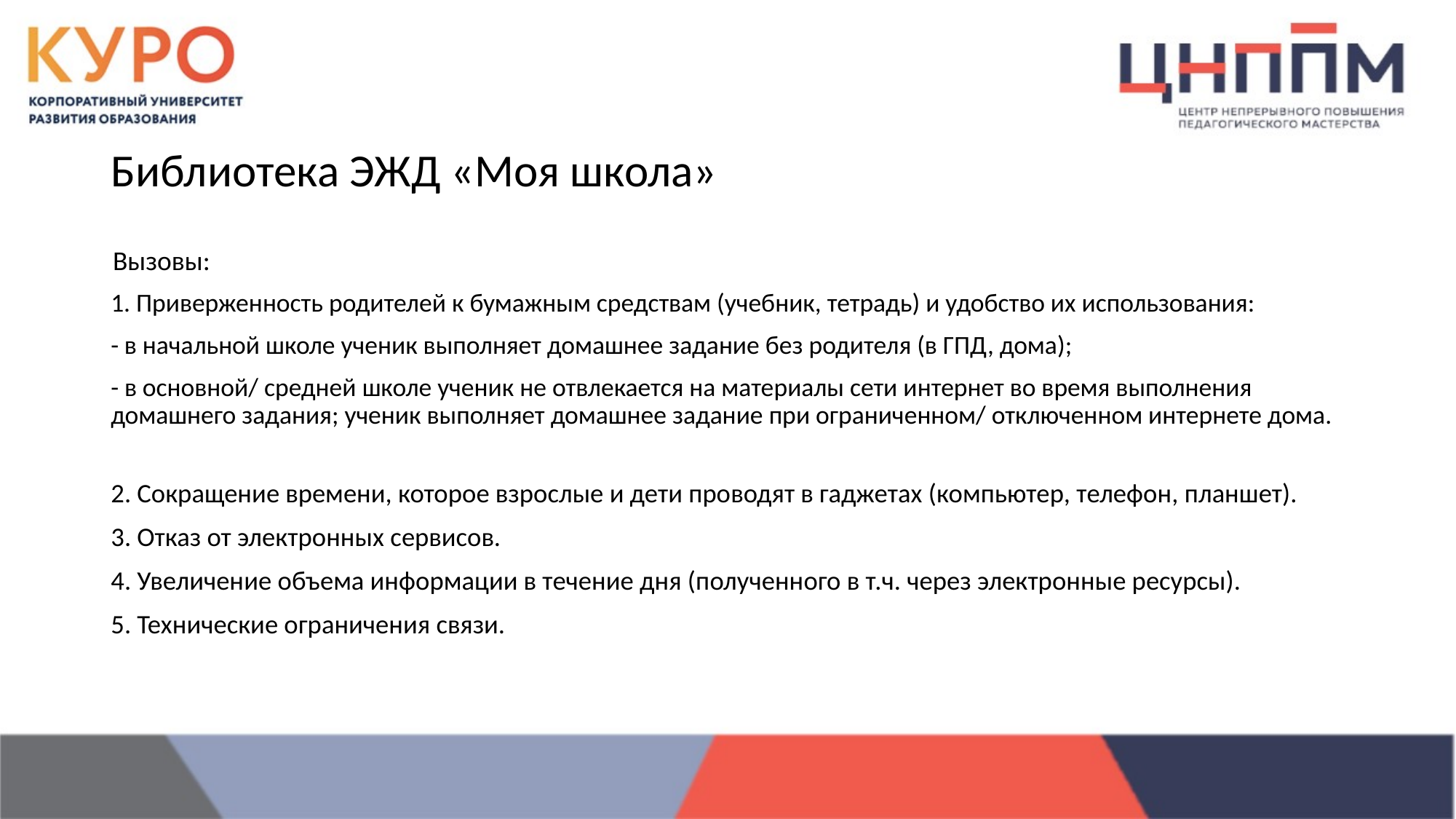

# Библиотека ЭЖД «Моя школа»
Вызовы:
1. Приверженность родителей к бумажным средствам (учебник, тетрадь) и удобство их использования:
- в начальной школе ученик выполняет домашнее задание без родителя (в ГПД, дома);
- в основной/ средней школе ученик не отвлекается на материалы сети интернет во время выполнения домашнего задания; ученик выполняет домашнее задание при ограниченном/ отключенном интернете дома.
2. Сокращение времени, которое взрослые и дети проводят в гаджетах (компьютер, телефон, планшет).
3. Отказ от электронных сервисов.
4. Увеличение объема информации в течение дня (полученного в т.ч. через электронные ресурсы).
5. Технические ограничения связи.